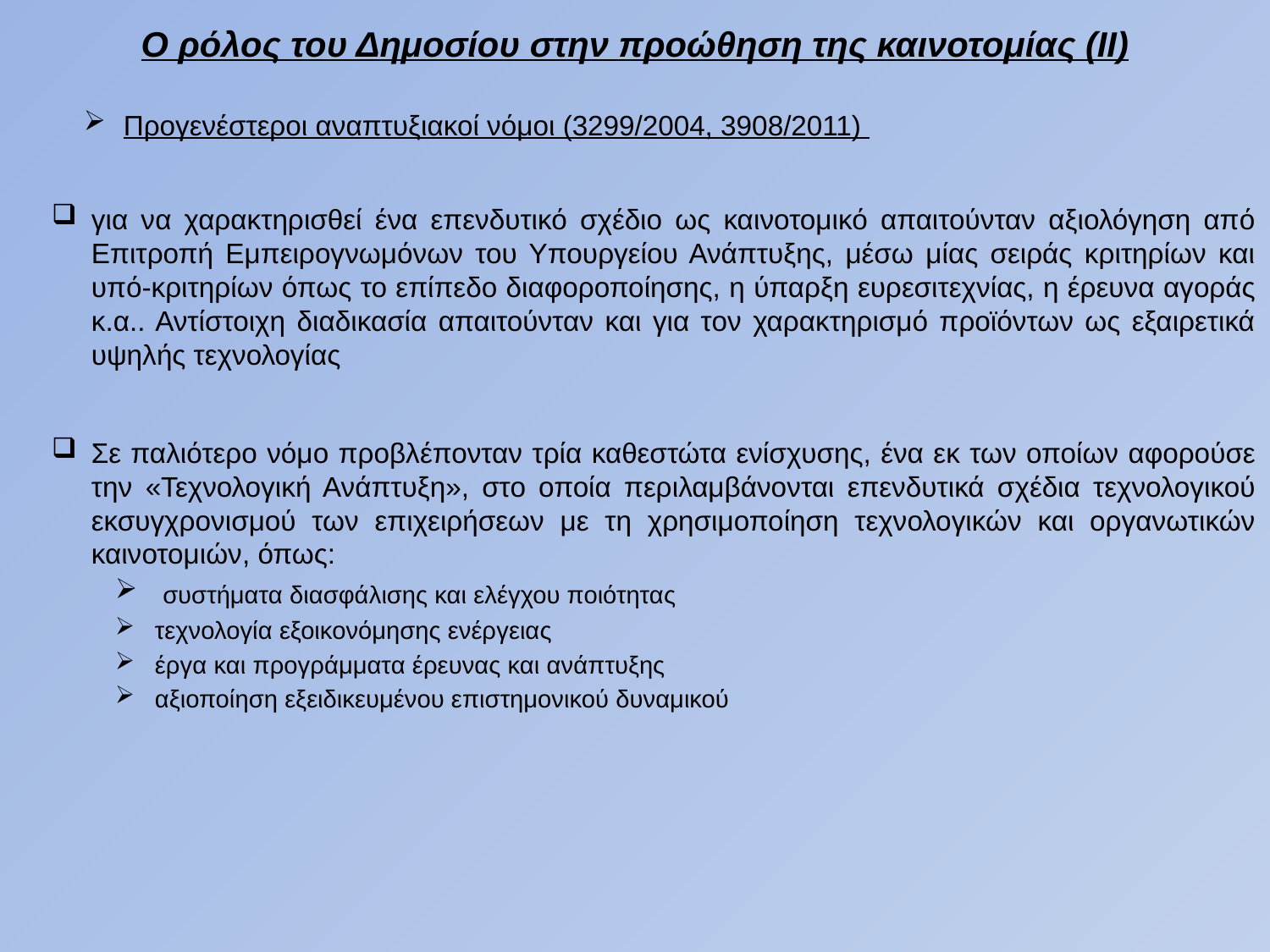

O ρόλος του Δημοσίου στην προώθηση της καινοτομίας (ΙΙ)

Προγενέστεροι αναπτυξιακοί νόμοι (3299/2004, 3908/2011)

για να χαρακτηρισθεί ένα επενδυτικό σχέδιο ως καινοτομικό απαιτούνταν αξιολόγηση από Επιτροπή Εμπειρογνωμόνων του Υπουργείου Ανάπτυξης, μέσω μίας σειράς κριτηρίων και υπό-κριτηρίων όπως το επίπεδο διαφοροποίησης, η ύπαρξη ευρεσιτεχνίας, η έρευνα αγοράς κ.α.. Αντίστοιχη διαδικασία απαιτούνταν και για τον χαρακτηρισμό προϊόντων ως εξαιρετικά υψηλής τεχνολογίας

Σε παλιότερο νόμο προβλέπονταν τρία καθεστώτα ενίσχυσης, ένα εκ των οποίων αφορούσε την «Τεχνολογική Ανάπτυξη», στο οποία περιλαμβάνονται επενδυτικά σχέδια τεχνολογικού εκσυγχρονισμού των επιχειρήσεων με τη χρησιμοποίηση τεχνολογικών και οργανωτικών καινοτομιών, όπως:
 συστήματα διασφάλισης και ελέγχου ποιότητας
τεχνολογία εξοικονόμησης ενέργειας
έργα και προγράμματα έρευνας και ανάπτυξης
αξιοποίηση εξειδικευμένου επιστημονικού δυναμικού